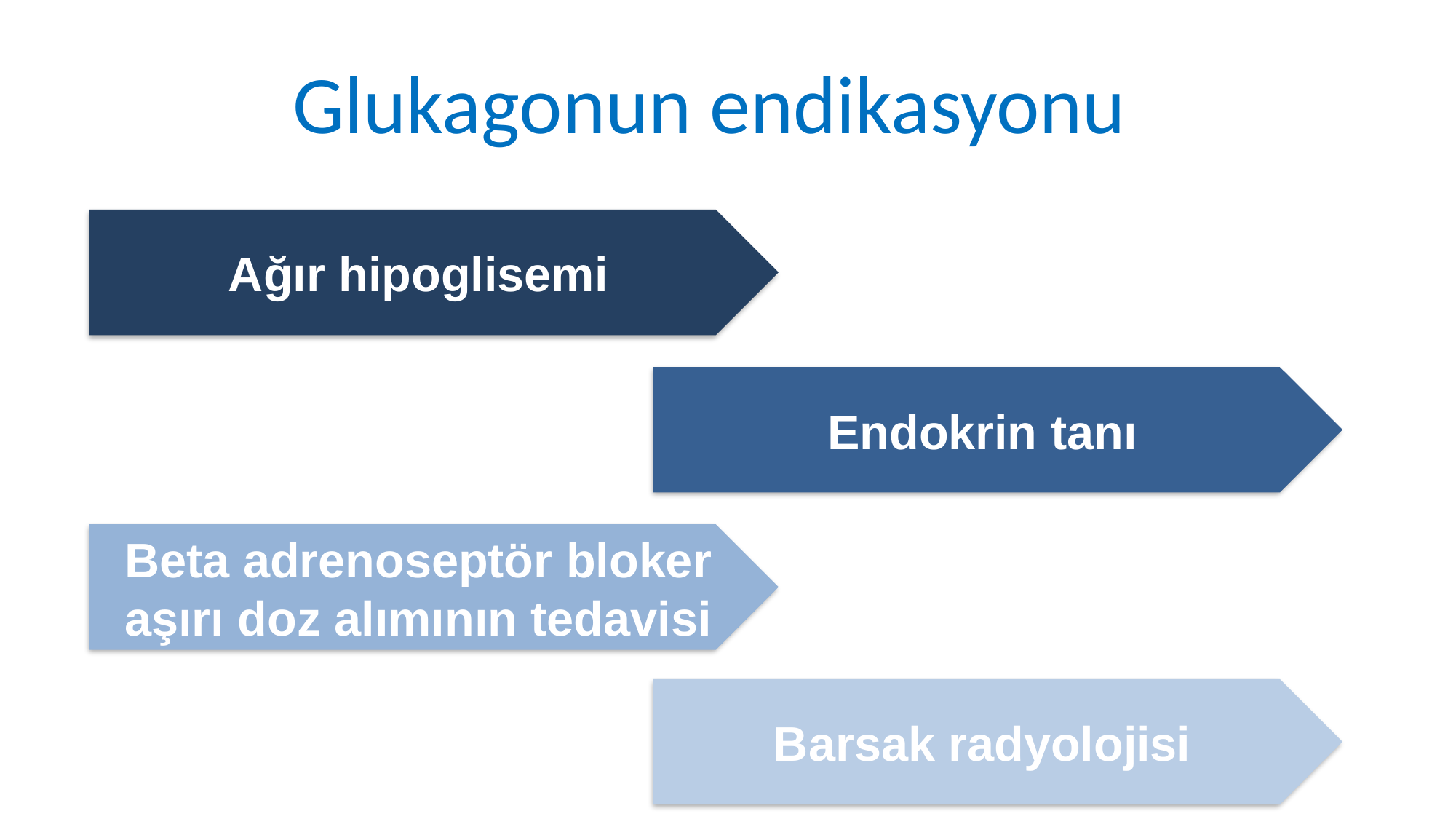

Glukagonun endikasyonu
Ağır hipoglisemi
Endokrin tanı
Beta adrenoseptör bloker aşırı doz alımının tedavisi
Barsak radyolojisi